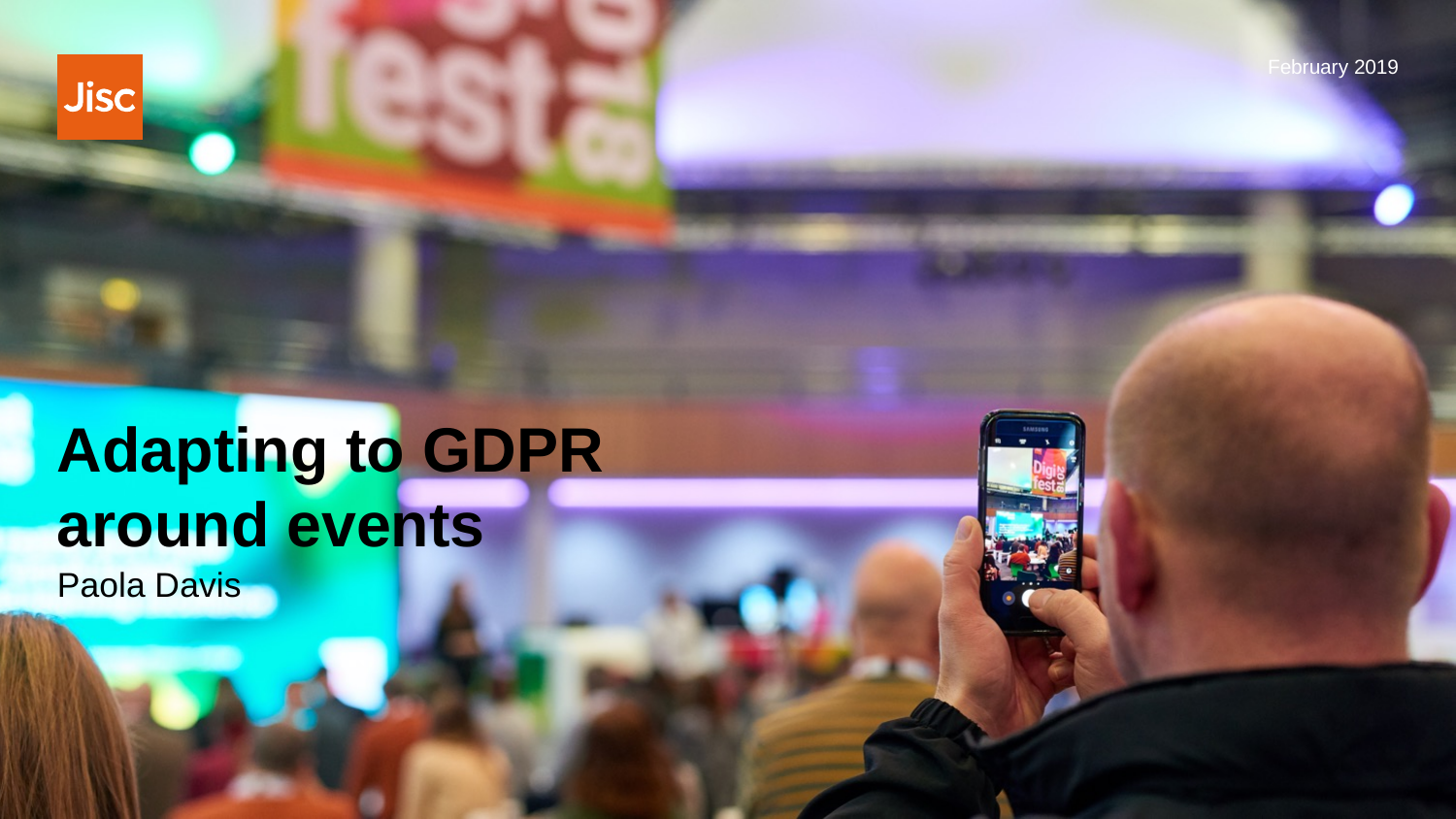

February 2019
# Adapting to GDPR around events
Paola Davis